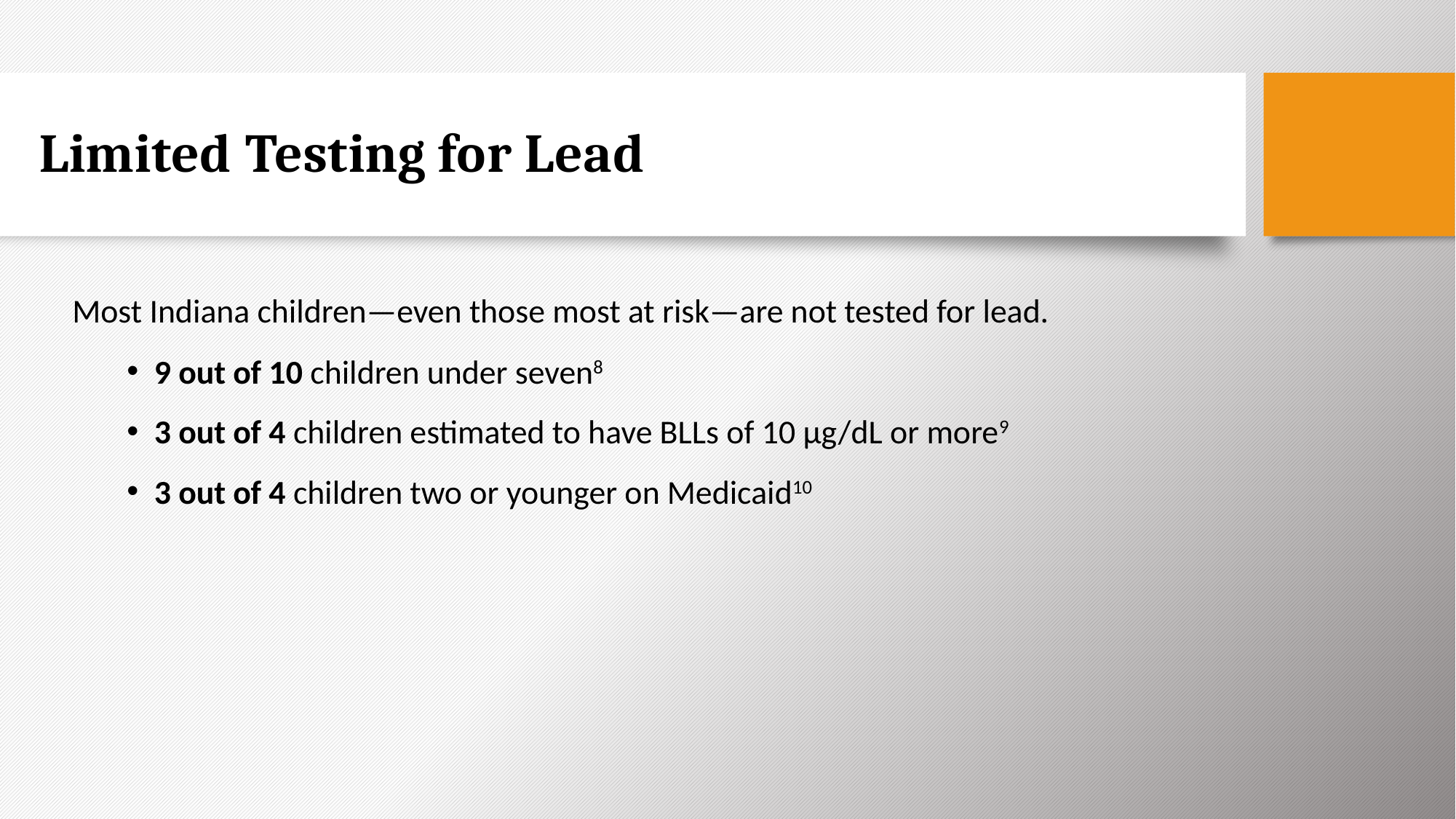

#
Limited Testing for Lead
Most Indiana children—even those most at risk—are not tested for lead.
9 out of 10 children under seven8
3 out of 4 children estimated to have BLLs of 10 µg/dL or more9
3 out of 4 children two or younger on Medicaid10